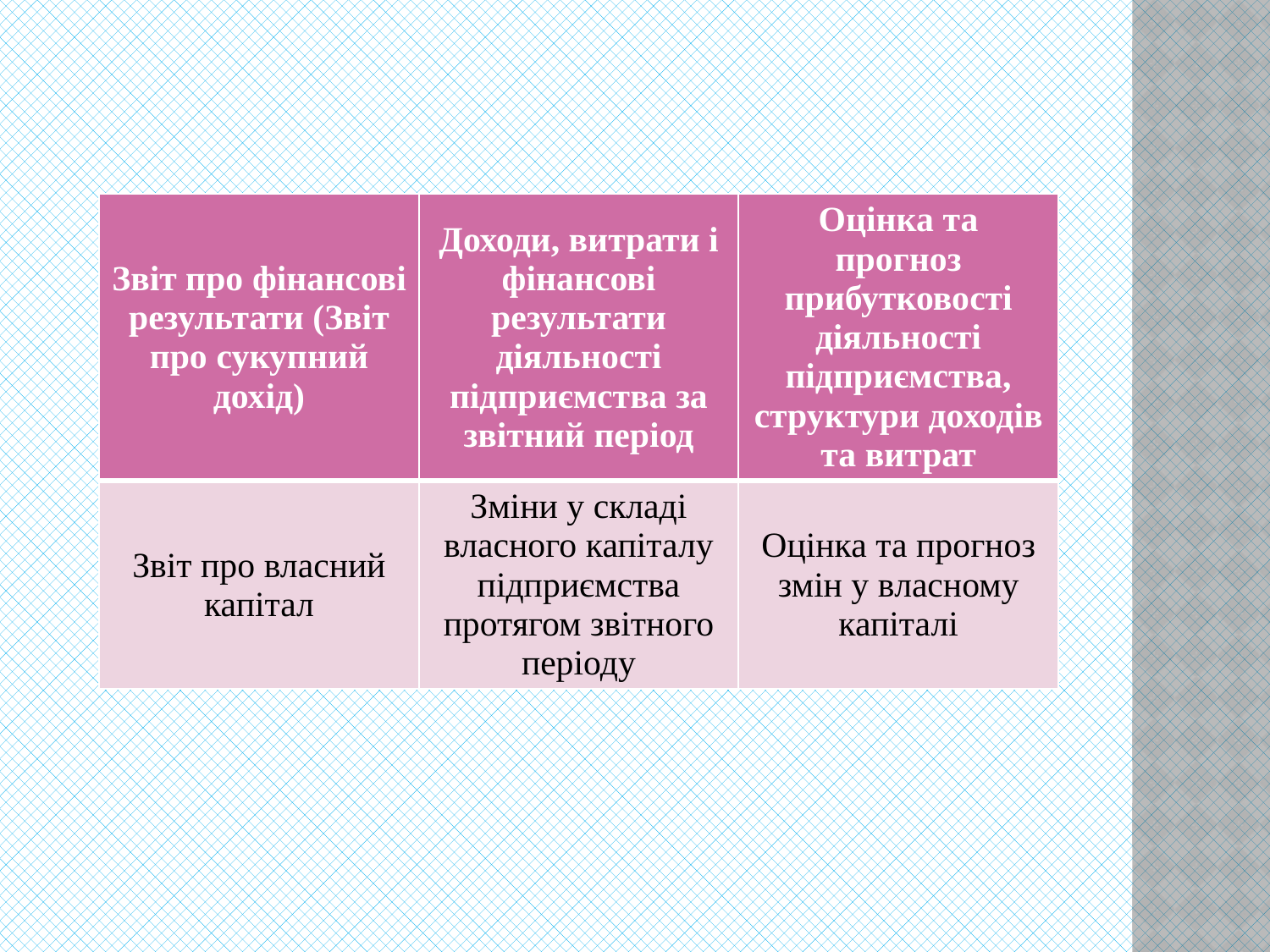

| Звіт про фінансові результати (Звіт про сукупний дохід) | Доходи, витрати і фінансові результати діяльності підприємства за звітний період | Оцінка та прогноз прибутковості діяльності підприємства, структури доходів та витрат |
| --- | --- | --- |
| Звіт про власний капітал | Зміни у складі власного капіталу підприємства протягом звітного періоду | Оцінка та прогноз змін у власному капіталі |